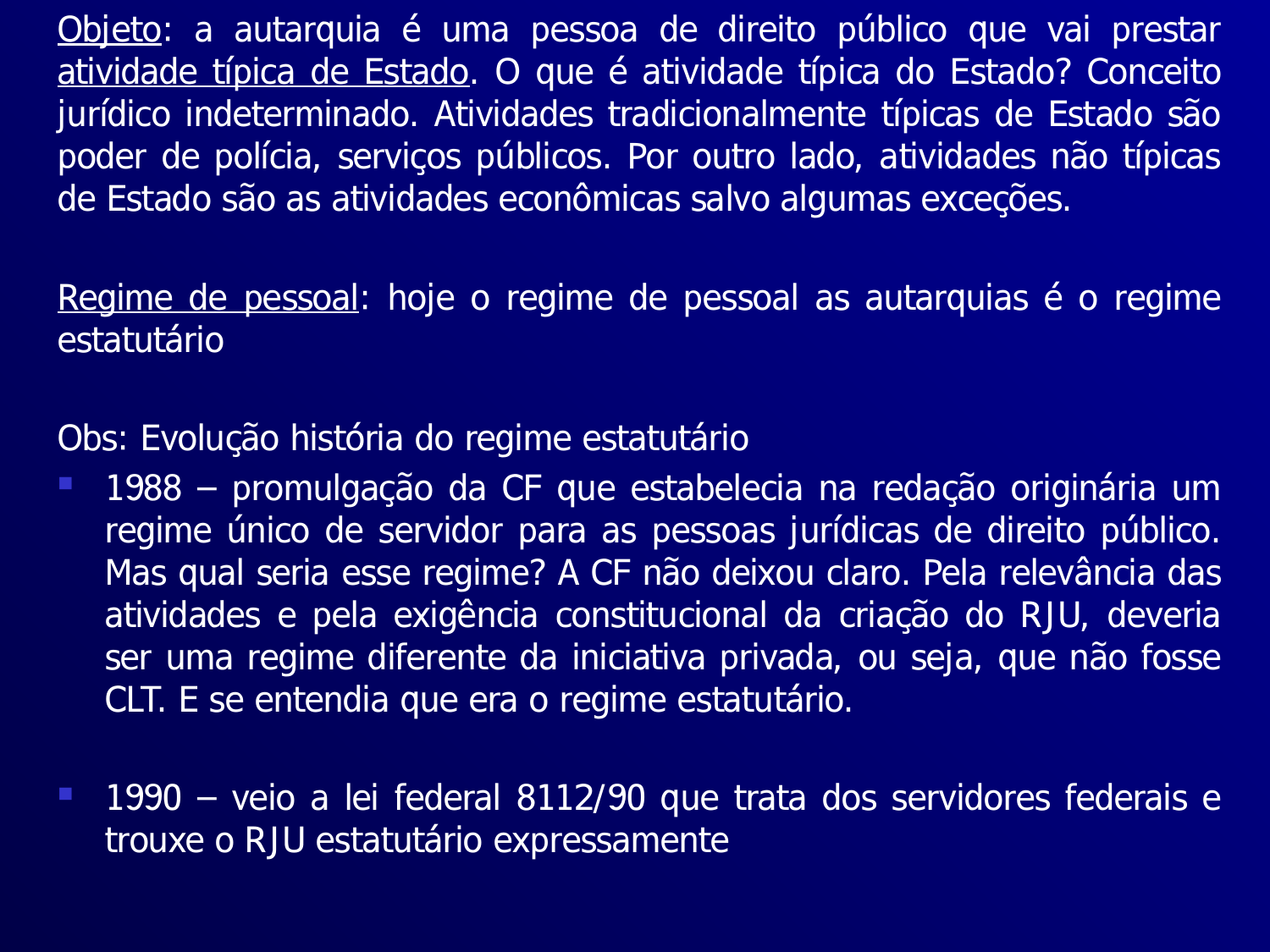

Objeto: a autarquia é uma pessoa de direito público que vai prestar atividade típica de Estado. O que é atividade típica do Estado? Conceito jurídico indeterminado. Atividades tradicionalmente típicas de Estado são poder de polícia, serviços públicos. Por outro lado, atividades não típicas de Estado são as atividades econômicas salvo algumas exceções.

Regime de pessoal: hoje o regime de pessoal as autarquias é o regime estatutário

Obs: Evolução história do regime estatutário
1988 – promulgação da CF que estabelecia na redação originária um regime único de servidor para as pessoas jurídicas de direito público. Mas qual seria esse regime? A CF não deixou claro. Pela relevância das atividades e pela exigência constitucional da criação do RJU, deveria ser uma regime diferente da iniciativa privada, ou seja, que não fosse CLT. E se entendia que era o regime estatutário.

1990 – veio a lei federal 8112/90 que trata dos servidores federais e trouxe o RJU estatutário expressamente